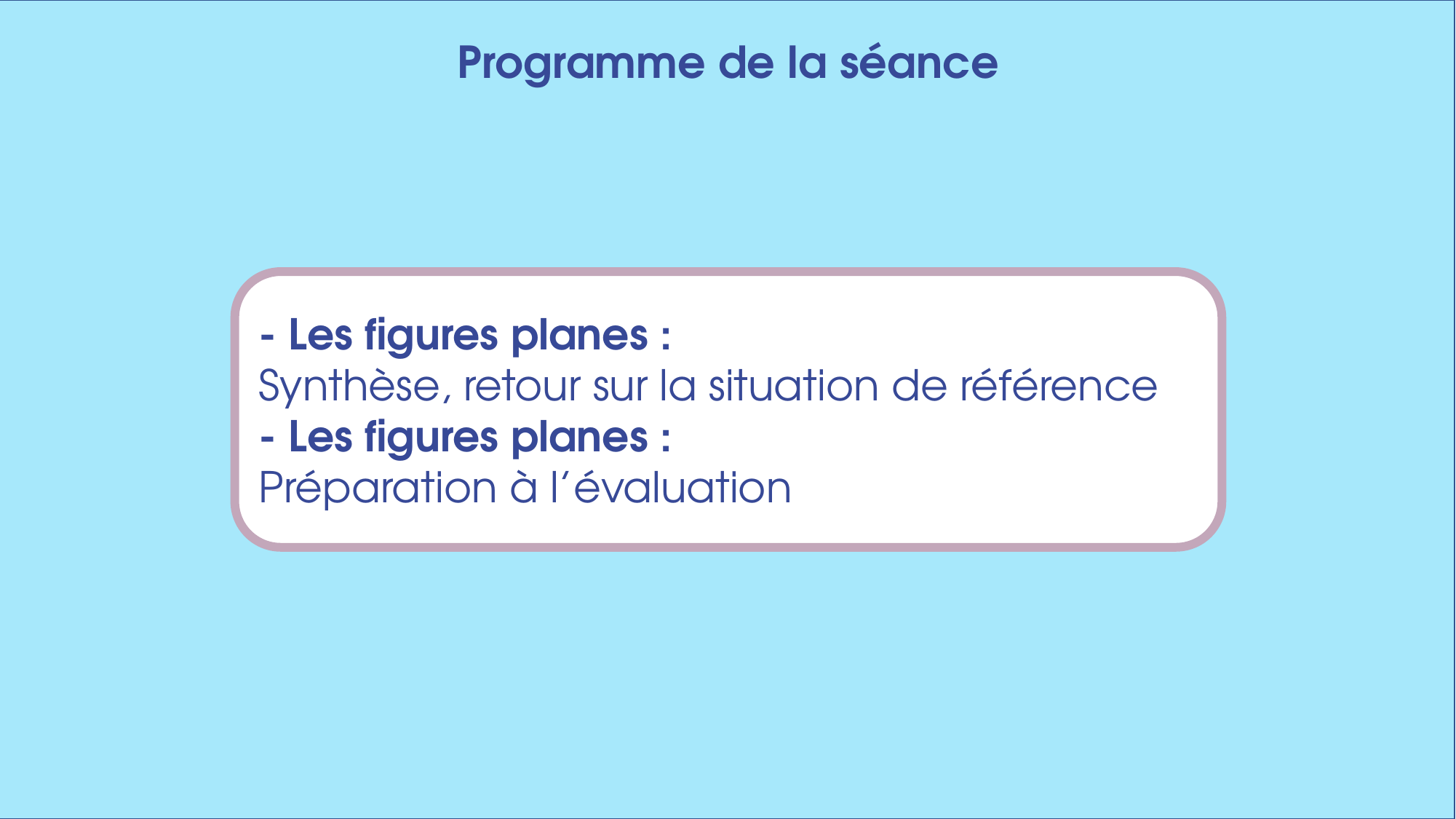

Programme de la séance
- Les figures planes :
Synthèse, retour sur la situation de référence
- Les figures planes :
Préparation à l’évaluation
www.maitresseherisson.com